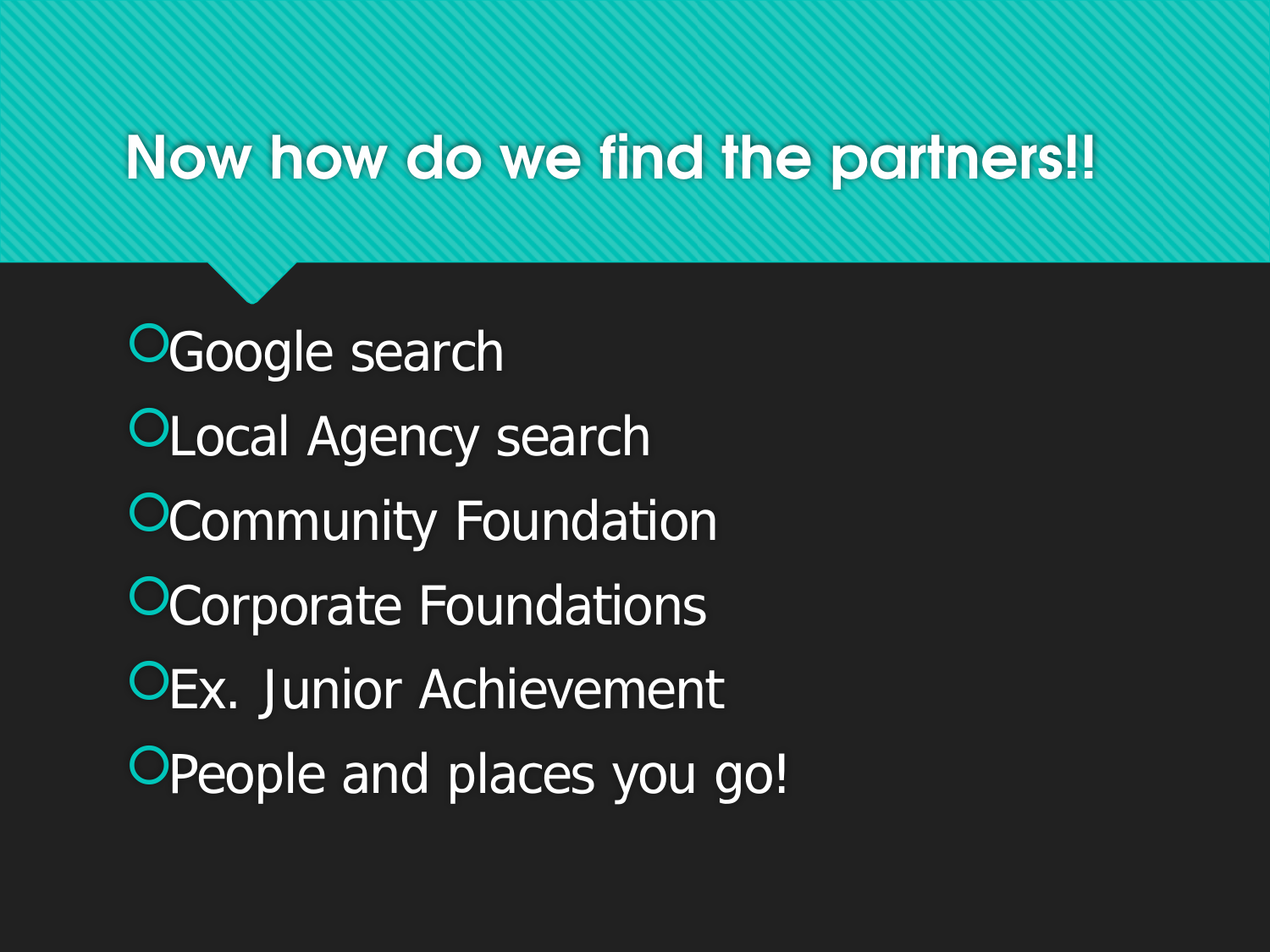

# Now how do we find the partners!!
Google search
Local Agency search
Community Foundation
Corporate Foundations
Ex. Junior Achievement
People and places you go!